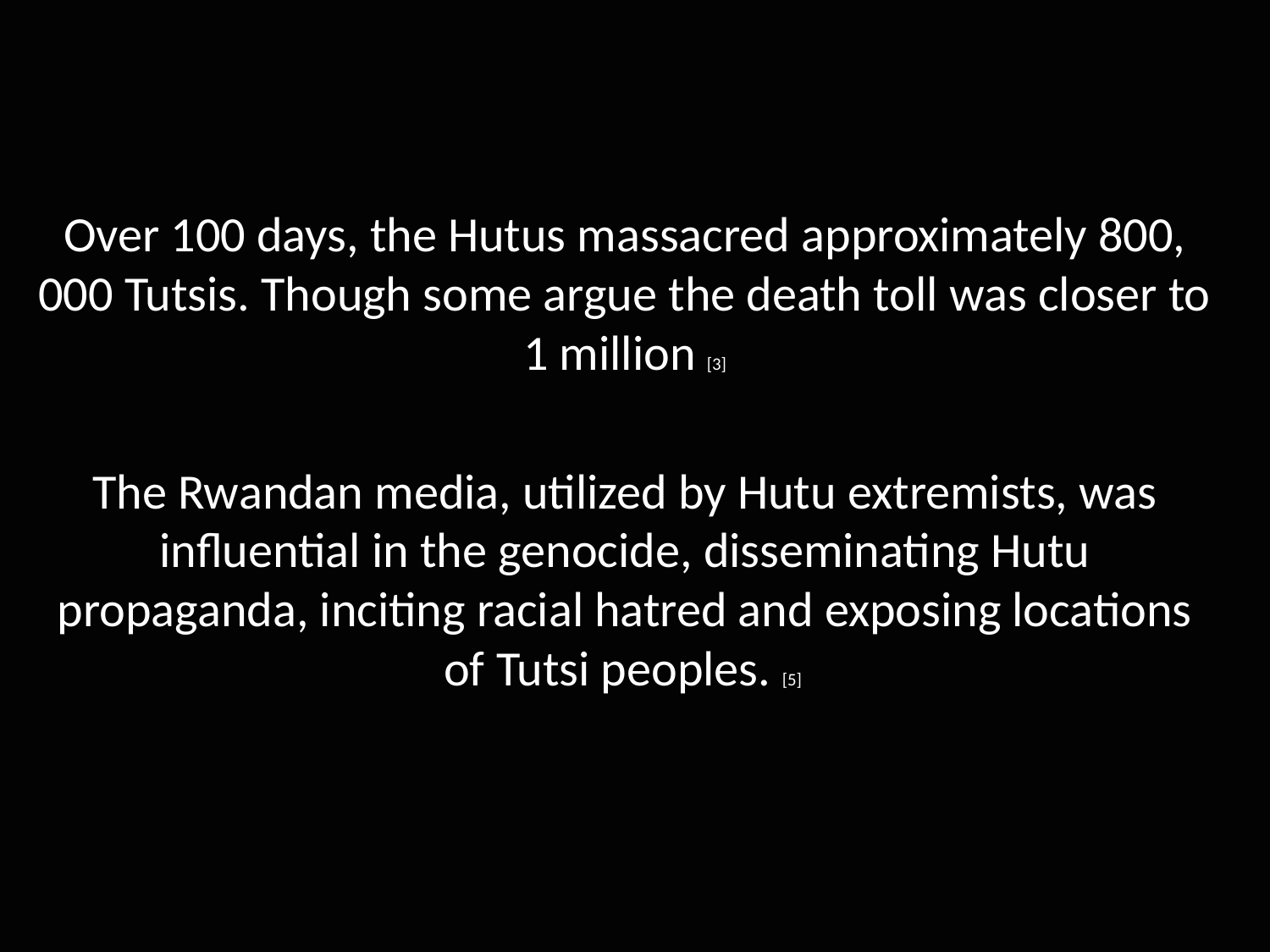

Over 100 days, the Hutus massacred approximately 800, 000 Tutsis. Though some argue the death toll was closer to 1 million [3]

The Rwandan media, utilized by Hutu extremists, was influential in the genocide, disseminating Hutu propaganda, inciting racial hatred and exposing locations of Tutsi peoples. [5]